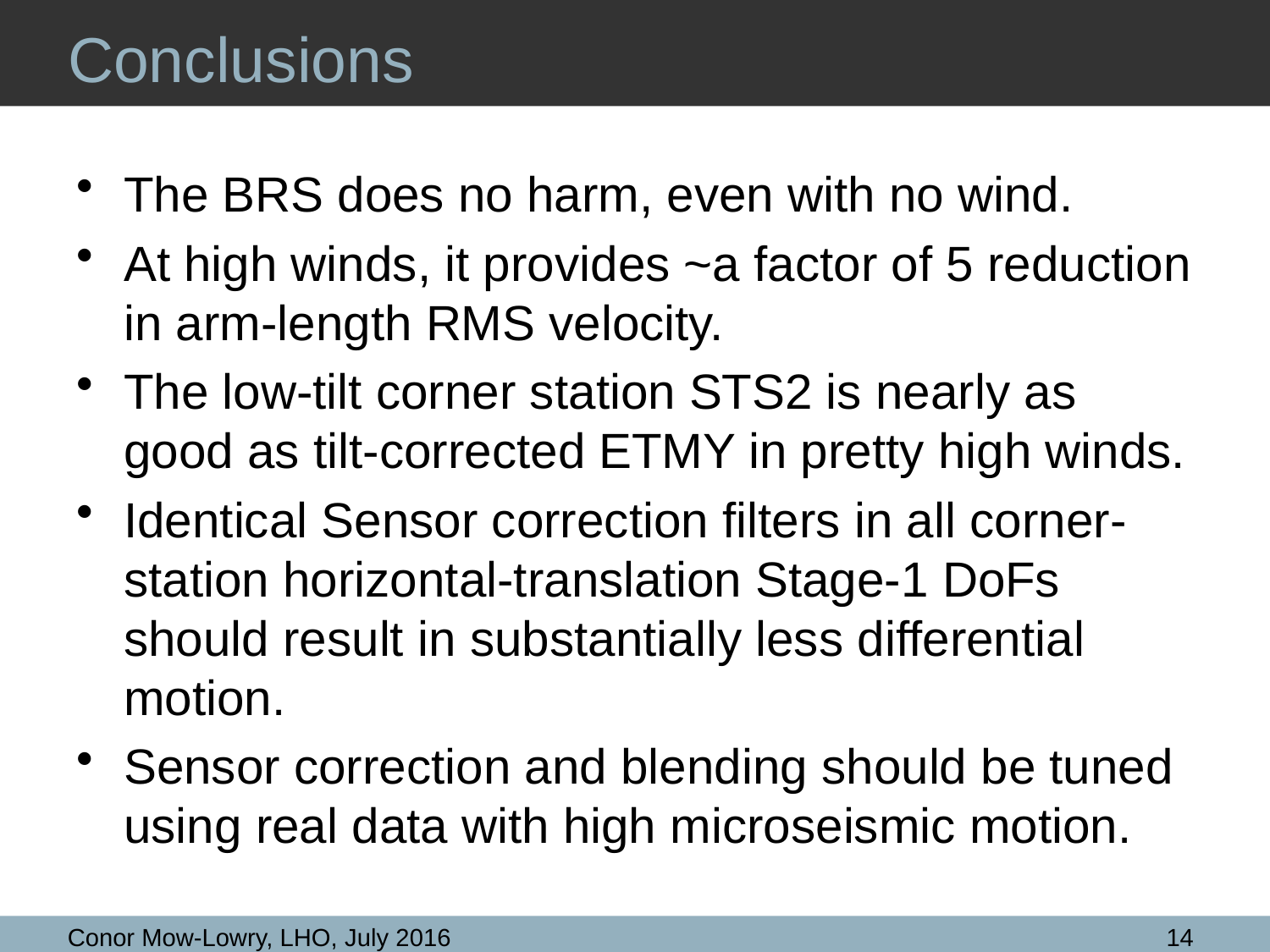

# Conclusions
The BRS does no harm, even with no wind.
At high winds, it provides ~a factor of 5 reduction in arm-length RMS velocity.
The low-tilt corner station STS2 is nearly as good as tilt-corrected ETMY in pretty high winds.
Identical Sensor correction filters in all corner-station horizontal-translation Stage-1 DoFs should result in substantially less differential motion.
Sensor correction and blending should be tuned using real data with high microseismic motion.
Conor Mow-Lowry, LHO, July 2016
14